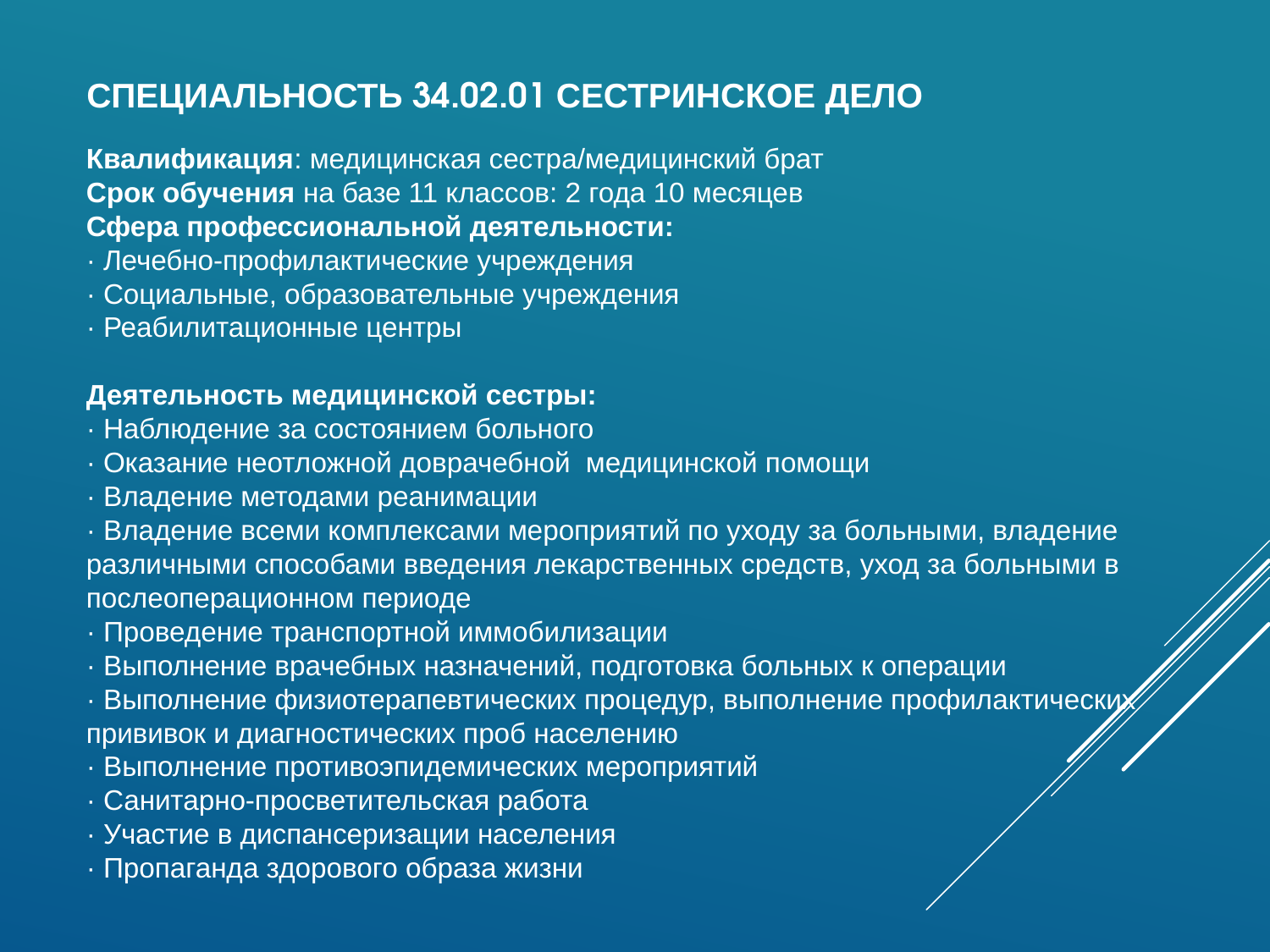

# Специальность 34.02.01 сестринское дело
Квалификация: медицинская сестра/медицинский брат
Срок обучения на базе 11 классов: 2 года 10 месяцев
Сфера профессиональной деятельности:
· Лечебно-профилактические учреждения
· Социальные, образовательные учреждения
· Реабилитационные центры

Деятельность медицинской сестры:
· Наблюдение за состоянием больного
· Оказание неотложной доврачебной  медицинской помощи
· Владение методами реанимации
· Владение всеми комплексами мероприятий по уходу за больными, владение различными способами введения лекарственных средств, уход за больными в послеоперационном периоде
· Проведение транспортной иммобилизации
· Выполнение врачебных назначений, подготовка больных к операции
· Выполнение физиотерапевтических процедур, выполнение профилактических прививок и диагностических проб населению
· Выполнение противоэпидемических мероприятий
· Санитарно-просветительская работа
· Участие в диспансеризации населения
· Пропаганда здорового образа жизни